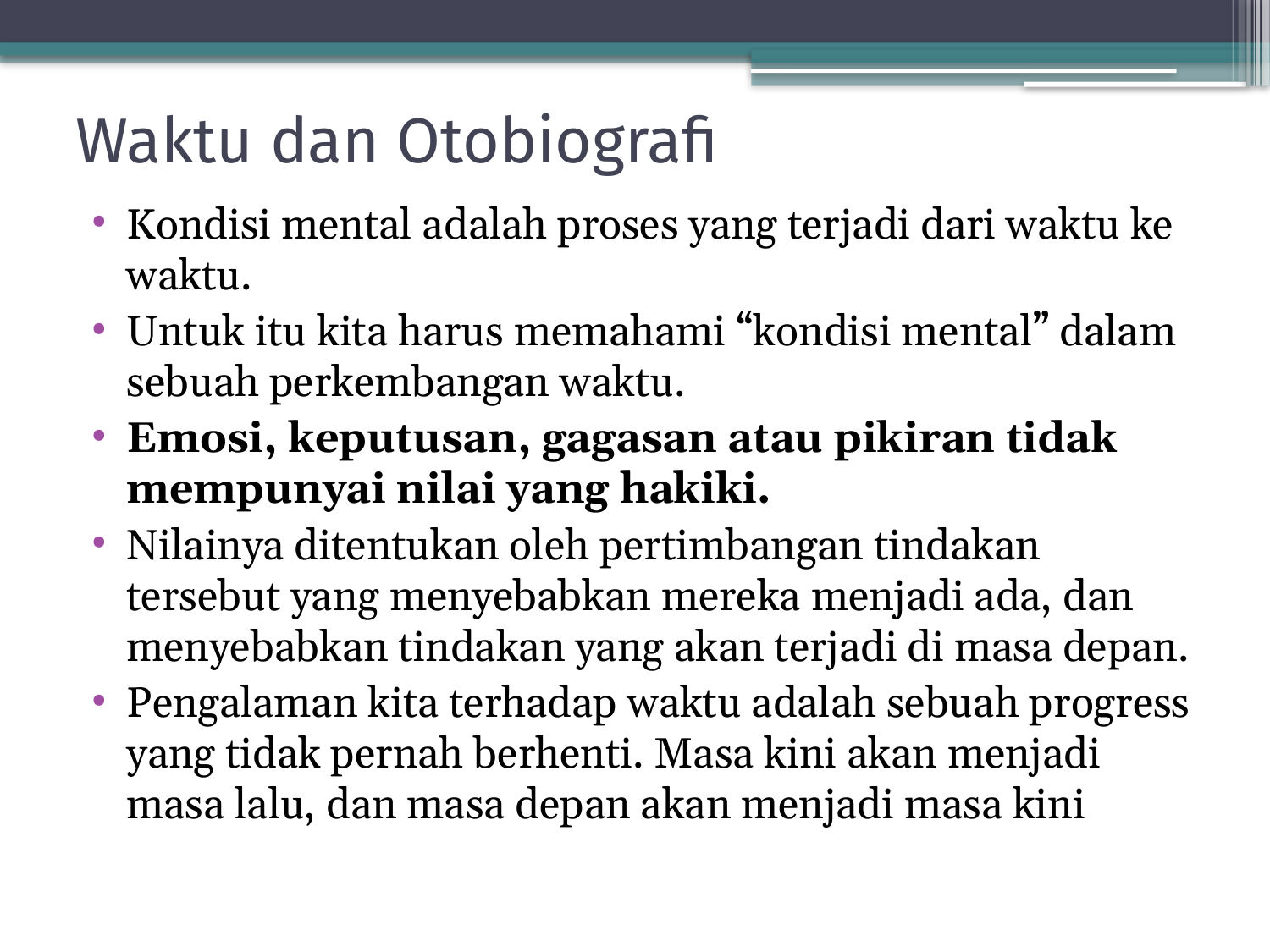

# Waktu dan Otobiografi
Kondisi mental adalah proses yang terjadi dari waktu ke waktu.
Untuk itu kita harus memahami “kondisi mental” dalam sebuah perkembangan waktu.
Emosi, keputusan, gagasan atau pikiran tidak mempunyai nilai yang hakiki.
Nilainya ditentukan oleh pertimbangan tindakan tersebut yang menyebabkan mereka menjadi ada, dan menyebabkan tindakan yang akan terjadi di masa depan.
Pengalaman kita terhadap waktu adalah sebuah progress yang tidak pernah berhenti. Masa kini akan menjadi masa lalu, dan masa depan akan menjadi masa kini